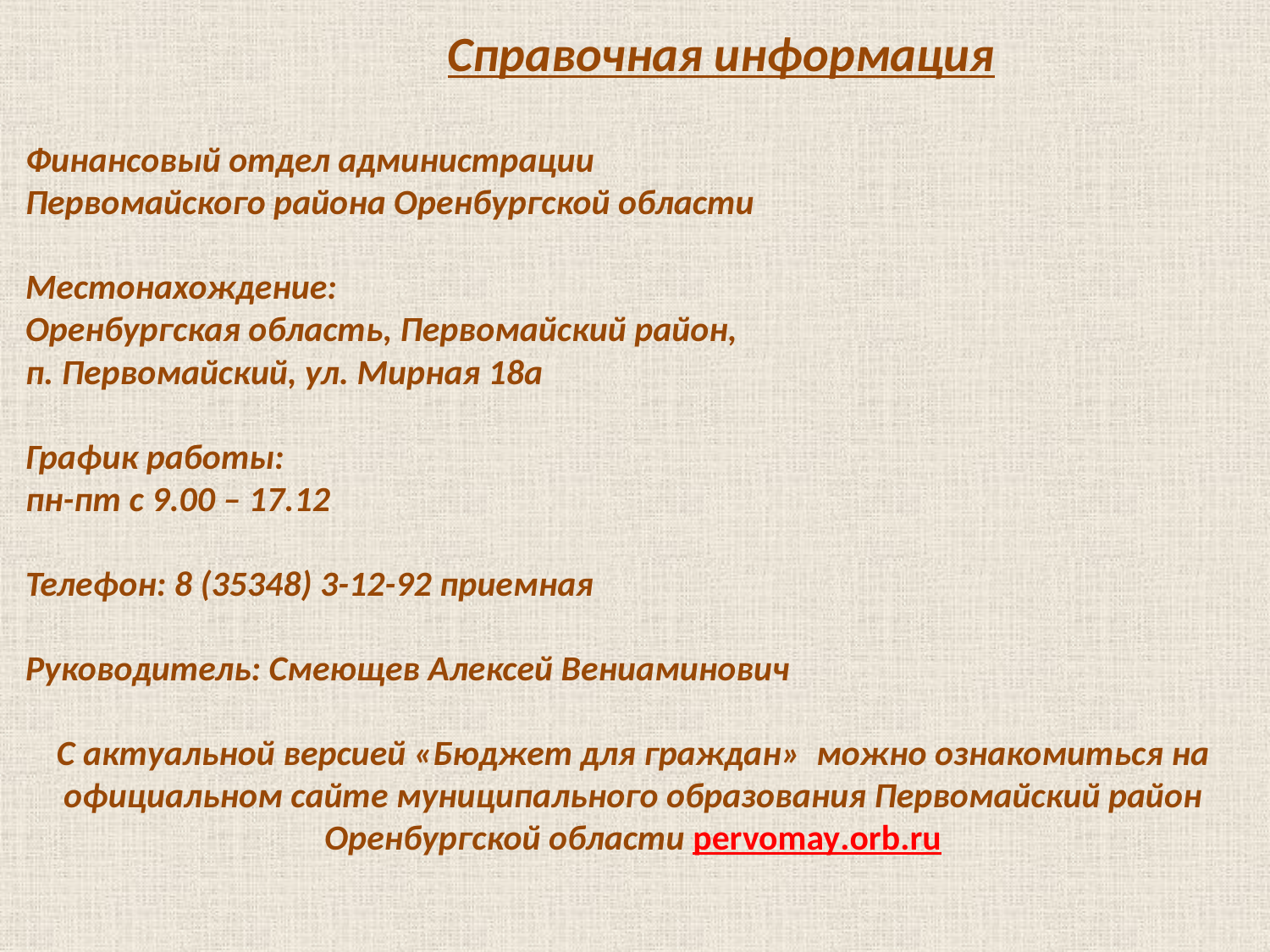

Справочная информация

Финансовый отдел администрации
Первомайского района Оренбургской области

Местонахождение:
Оренбургская область, Первомайский район,
п. Первомайский, ул. Мирная 18а

График работы:
пн-пт с 9.00 – 17.12

Телефон: 8 (35348) 3-12-92 приемная

Руководитель: Смеющев Алексей Вениаминович

С актуальной версией «Бюджет для граждан»  можно ознакомиться на официальном сайте муниципального образования Первомайский район Оренбургской области pervomay.orb.ru